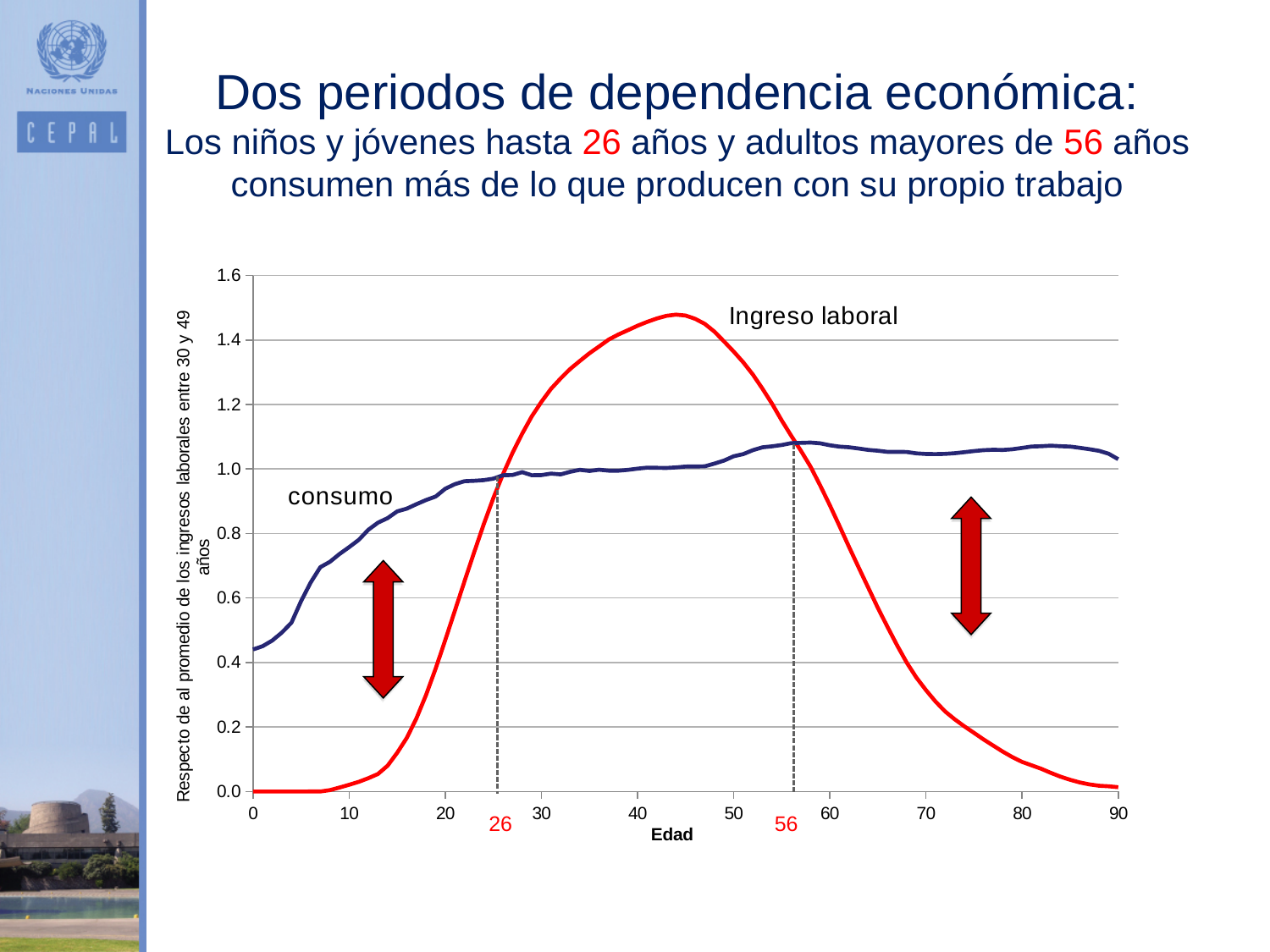

# Dos periodos de dependencia económica: Los niños y jóvenes hasta 26 años y adultos mayores de 56 años consumen más de lo que producen con su propio trabajo

### Chart

| Category |  |  |
|---|---|---|
26
56